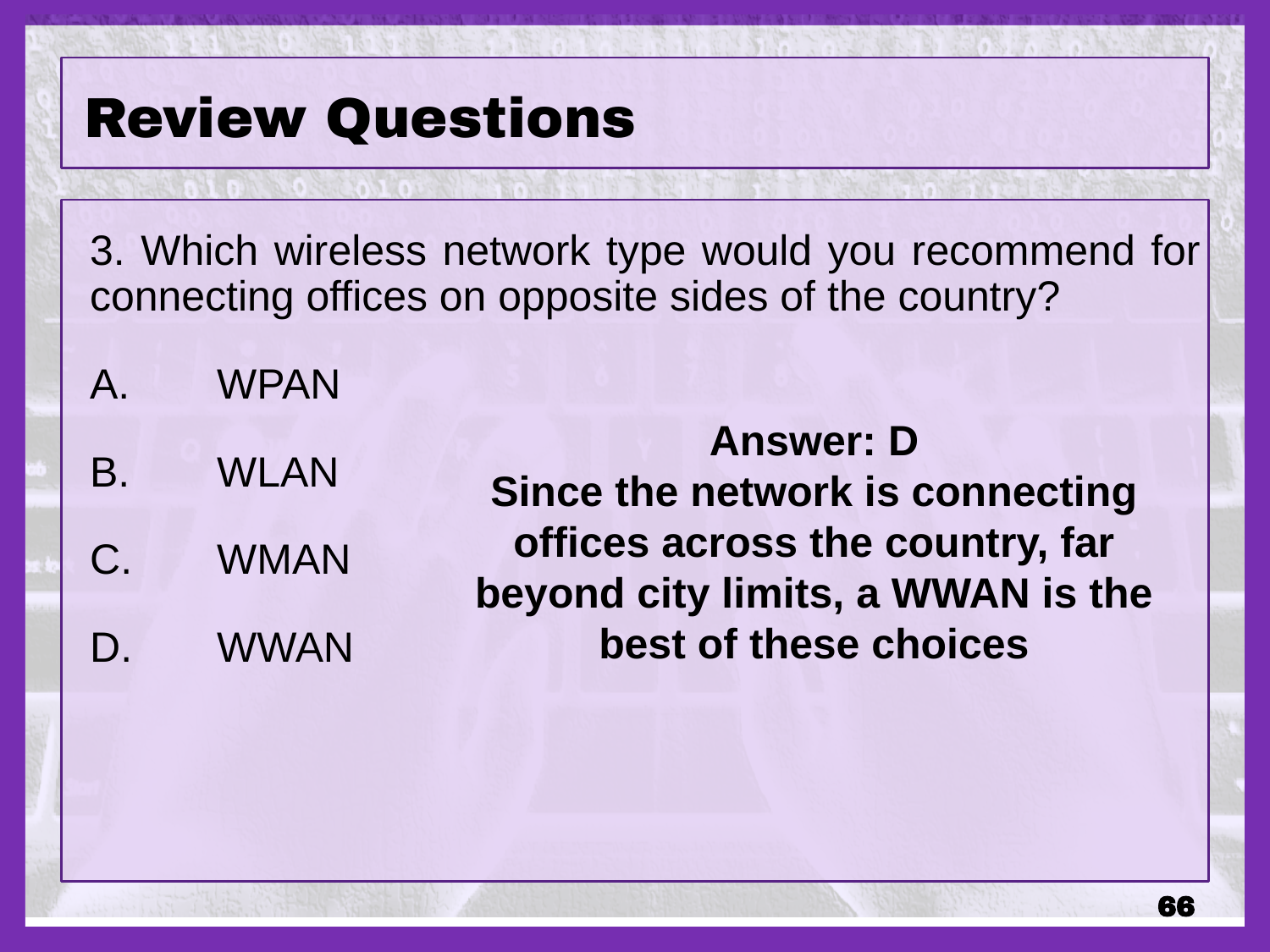

# Review Questions
3. Which wireless network type would you recommend for connecting offices on opposite sides of the country?
A.	WPAN
B.	WLAN
C.	WMAN
D.	WWAN
Answer: D
Since the network is connecting offices across the country, far beyond city limits, a WWAN is the best of these choices
66